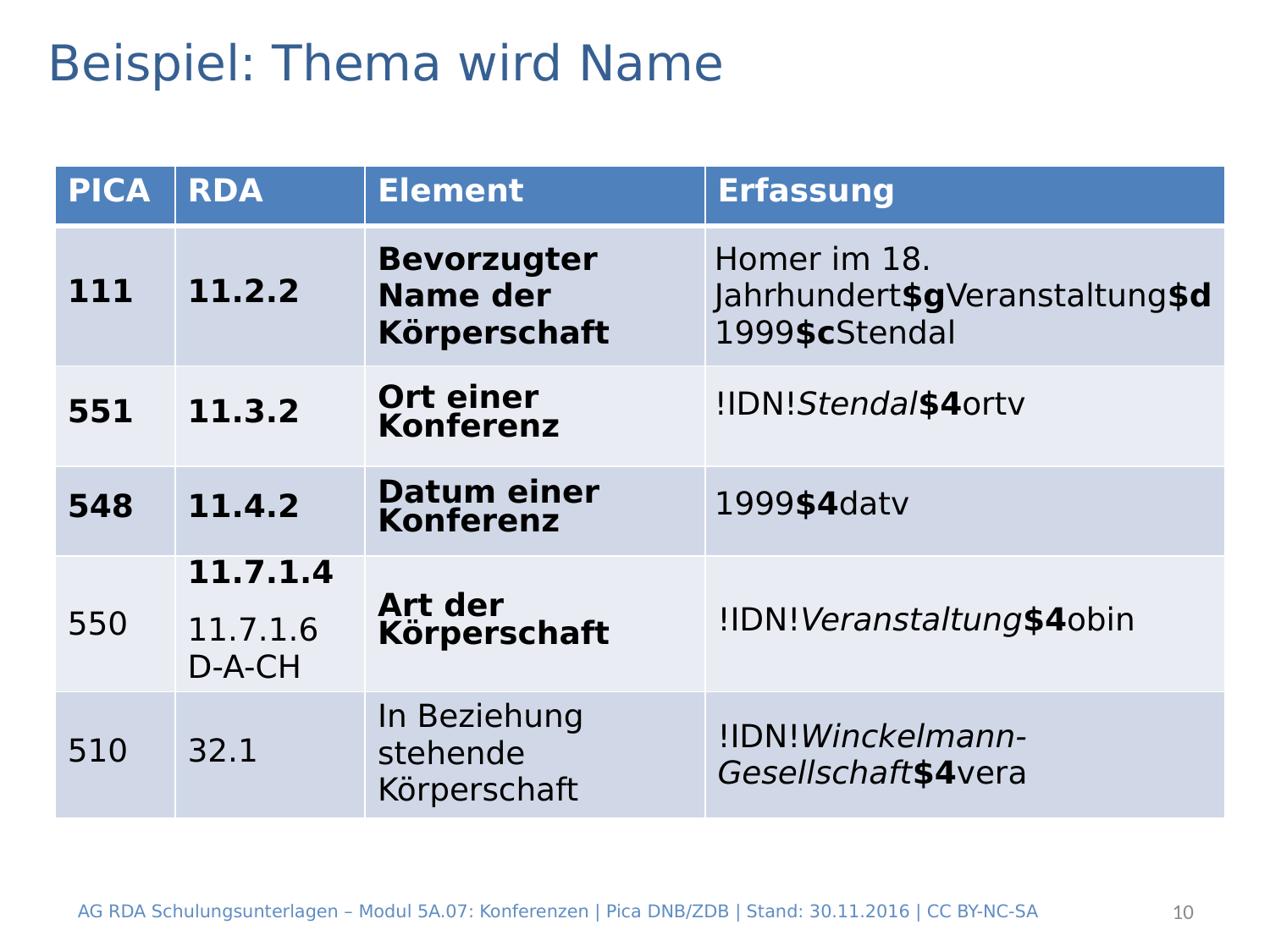

# Beispiel: Thema wird Name
| PICA | RDA | Element | Erfassung |
| --- | --- | --- | --- |
| 111 | 11.2.2 | Bevorzugter Name der Körperschaft | Homer im 18. Jahrhundert$gVeranstaltung$d1999$cStendal |
| 551 | 11.3.2 | Ort einer Konferenz | !IDN!Stendal$4ortv |
| 548 | 11.4.2 | Datum einer Konferenz | 1999$4datv |
| 550 | 11.7.1.4 11.7.1.6 D-A-CH | Art der Körperschaft | !IDN!Veranstaltung$4obin |
| 510 | 32.1 | In Beziehung stehende Körperschaft | !IDN!Winckelmann-Gesellschaft$4vera |
AG RDA Schulungsunterlagen – Modul 5A.07: Konferenzen | Pica DNB/ZDB | Stand: 30.11.2016 | CC BY-NC-SA
10